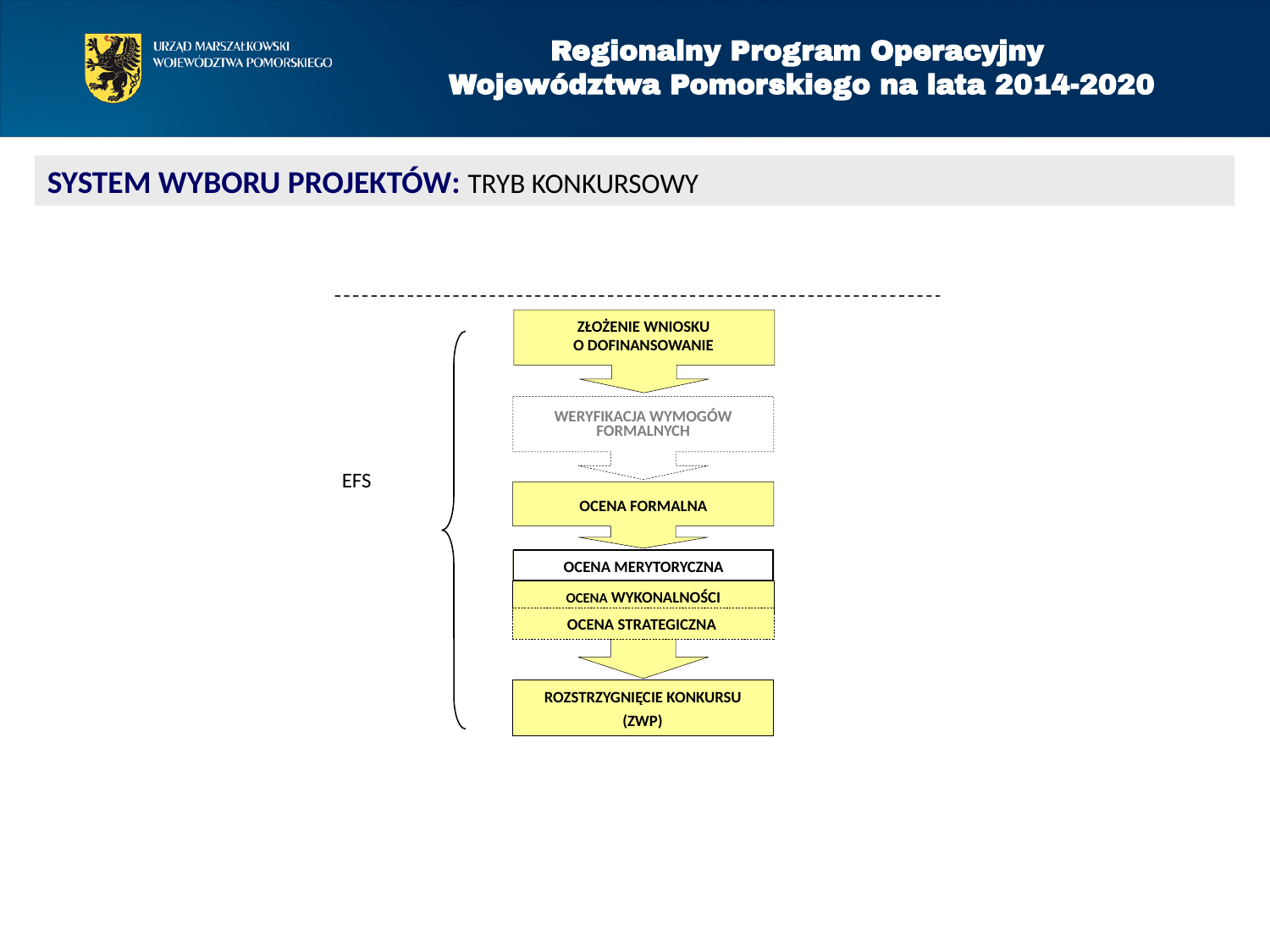

Regionalny Program Operacyjny
Województwa Pomorskiego na lata 2014-2020
SYSTEM WYBORU PROJEKTÓW: TRYB KONKURSOWY

ZŁOŻENIE WNIOSKU
O DOFINANSOWANIE

WERYFIKACJA WYMOGÓW FORMALNYCH
EFS

OCENA FORMALNA

OCENA MERYTORYCZNA
OCENA WYKONALNOŚCI
OCENA STRATEGICZNA
ROZSTRZYGNIĘCIE KONKURSU
(ZWP)